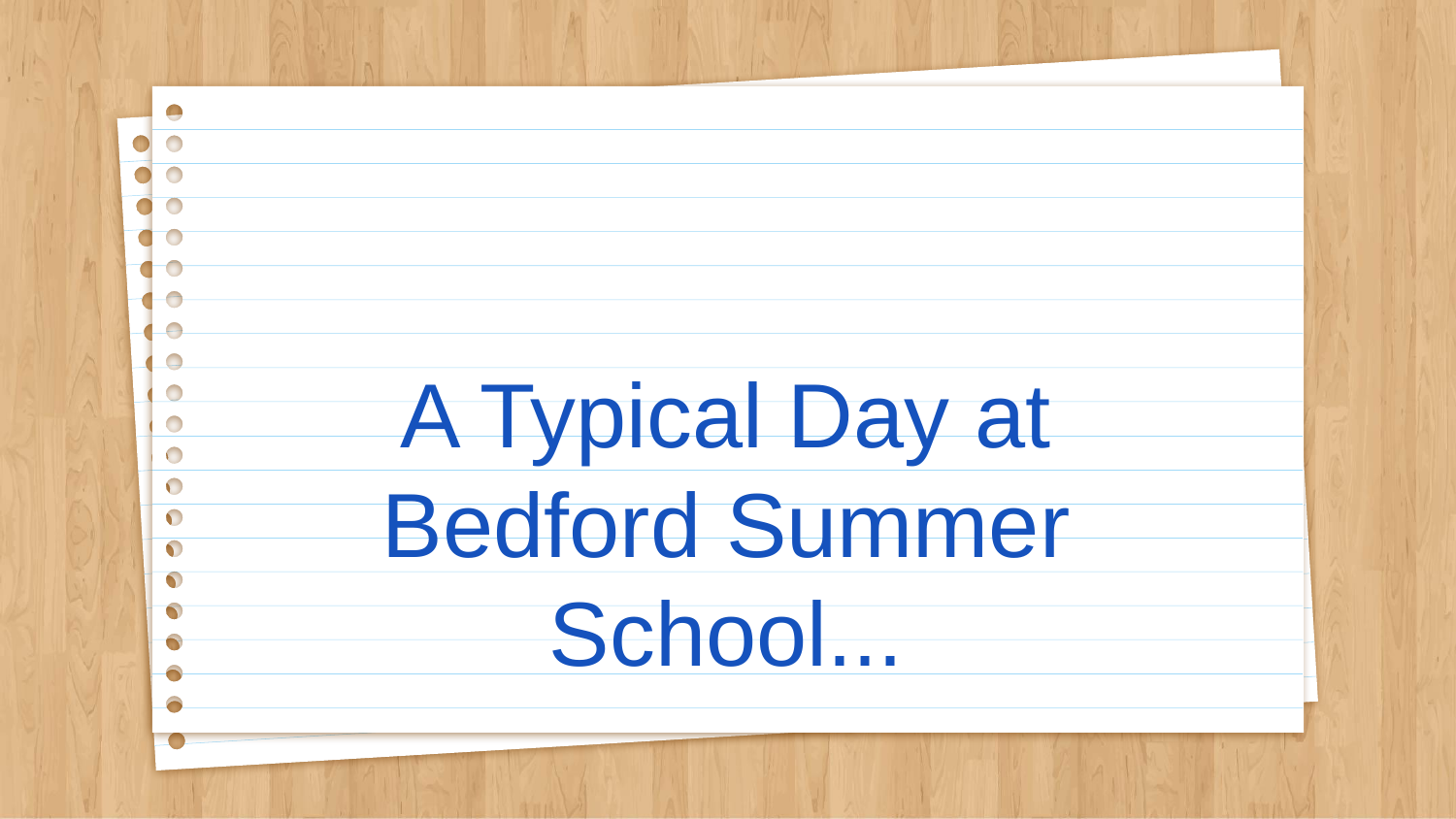

# A Typical Day at Bedford Summer School...